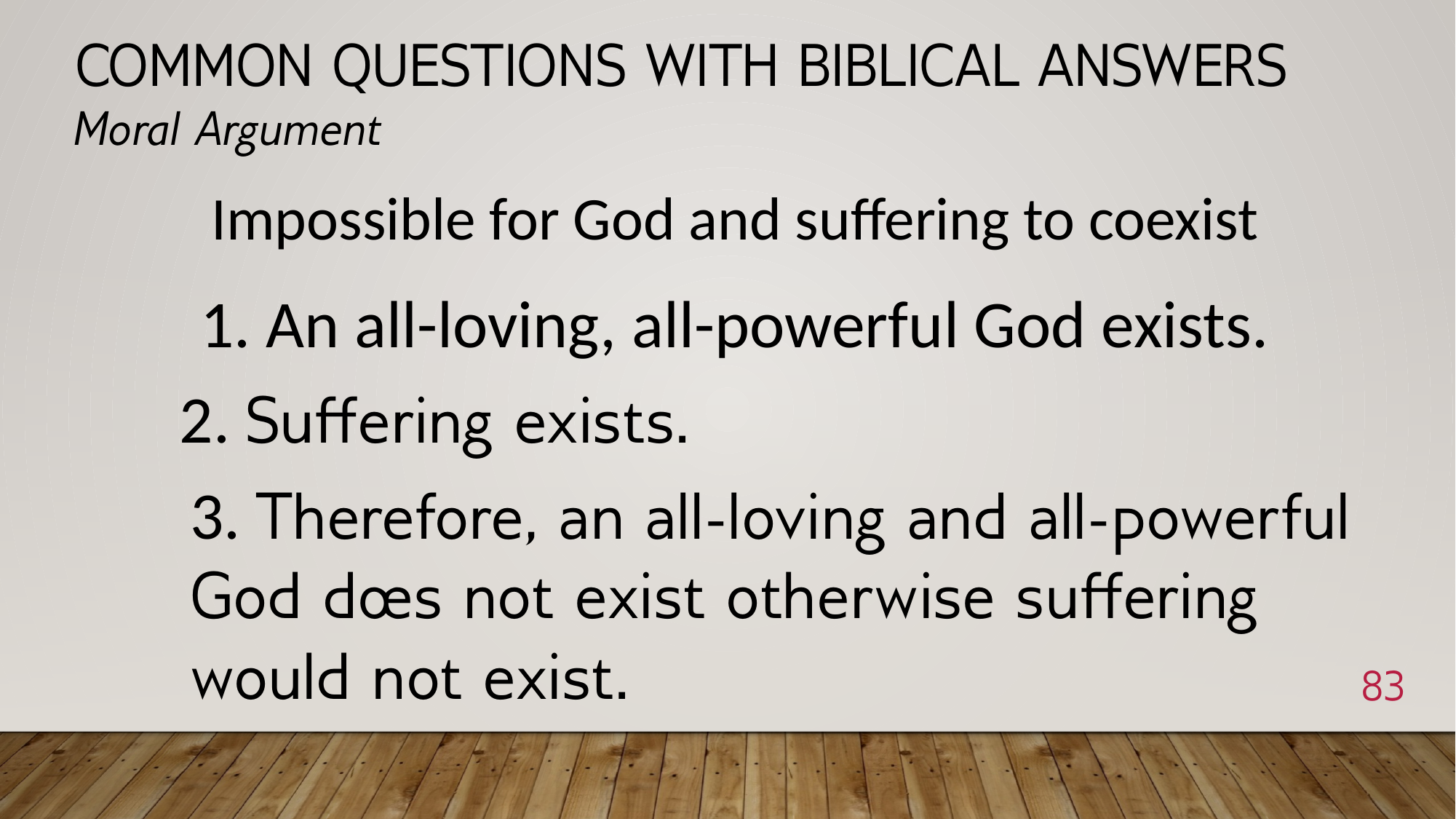

# Common Questions with Biblical Answers
Moral Argument
Impossible for God and suffering to coexist
1. An all-loving, all-powerful God exists.
2. Suffering exists.
3. Therefore, an all-loving and all-powerful God does not exist otherwise suffering would not exist.
83